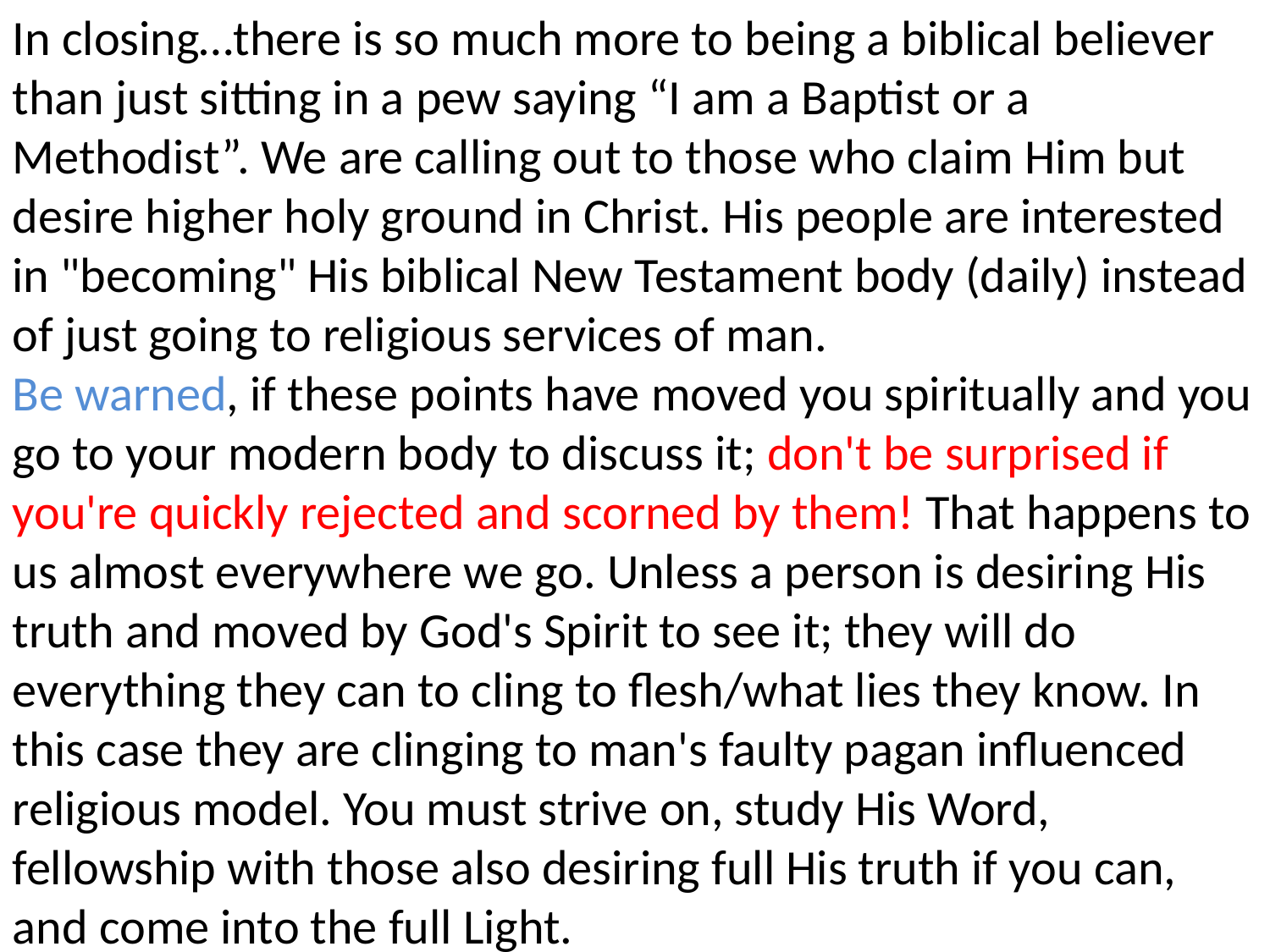

In closing…there is so much more to being a biblical believer than just sitting in a pew saying “I am a Baptist or a Methodist”. We are calling out to those who claim Him but desire higher holy ground in Christ. His people are interested in "becoming" His biblical New Testament body (daily) instead of just going to religious services of man.
Be warned, if these points have moved you spiritually and you go to your modern body to discuss it; don't be surprised if you're quickly rejected and scorned by them! That happens to us almost everywhere we go. Unless a person is desiring His truth and moved by God's Spirit to see it; they will do everything they can to cling to flesh/what lies they know. In this case they are clinging to man's faulty pagan influenced religious model. You must strive on, study His Word, fellowship with those also desiring full His truth if you can, and come into the full Light.